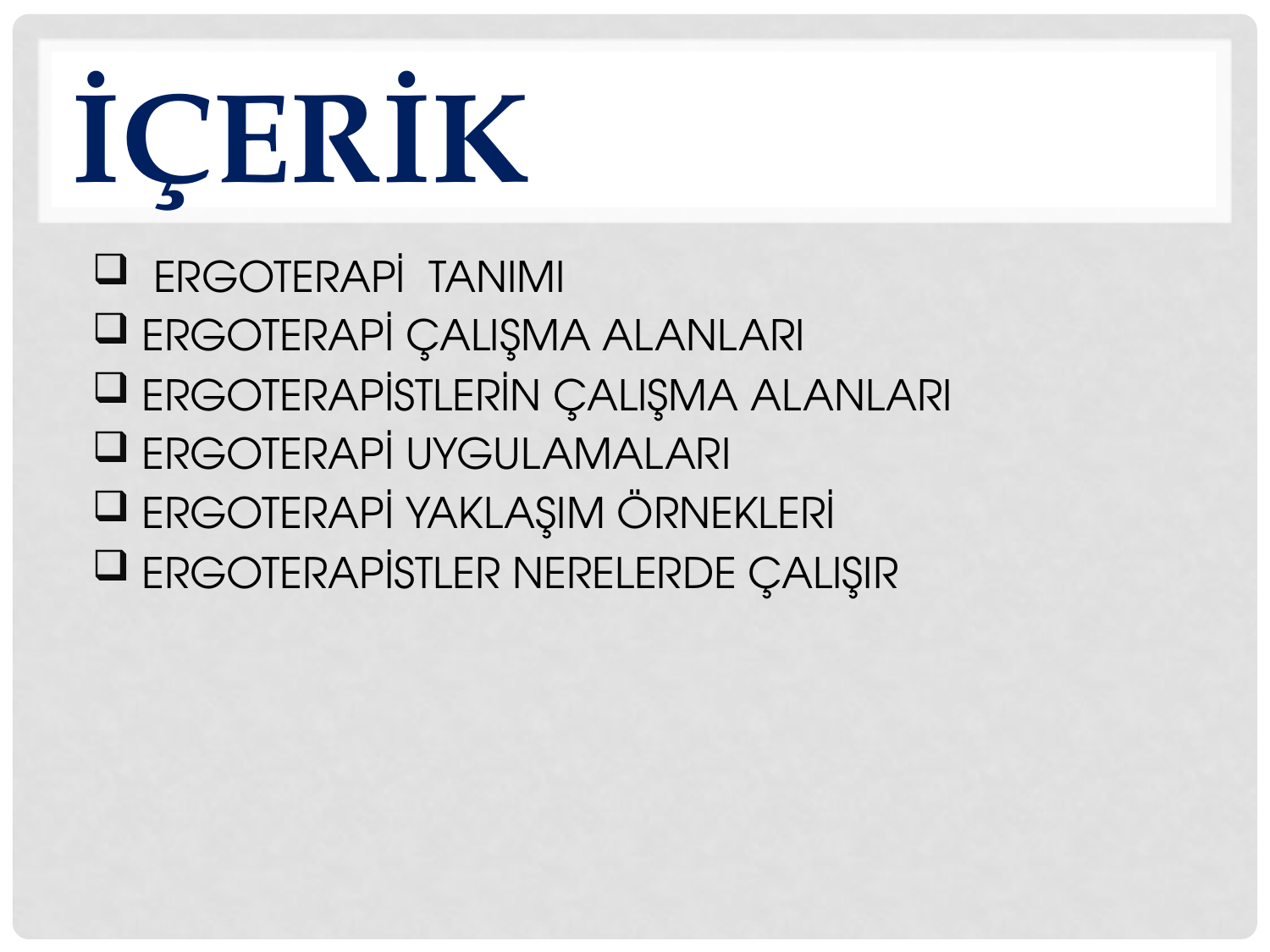

# içerik
  ERGOTERAPİ  TANIMI
 ERGOTERAPİ ÇALIŞMA ALANLARI
 ERGOTERAPİSTLERİN ÇALIŞMA ALANLARI
 ERGOTERAPİ UYGULAMALARI
 ERGOTERAPİ YAKLAŞIM ÖRNEKLERİ
 ERGOTERAPİSTLER NERELERDE ÇALIŞIR